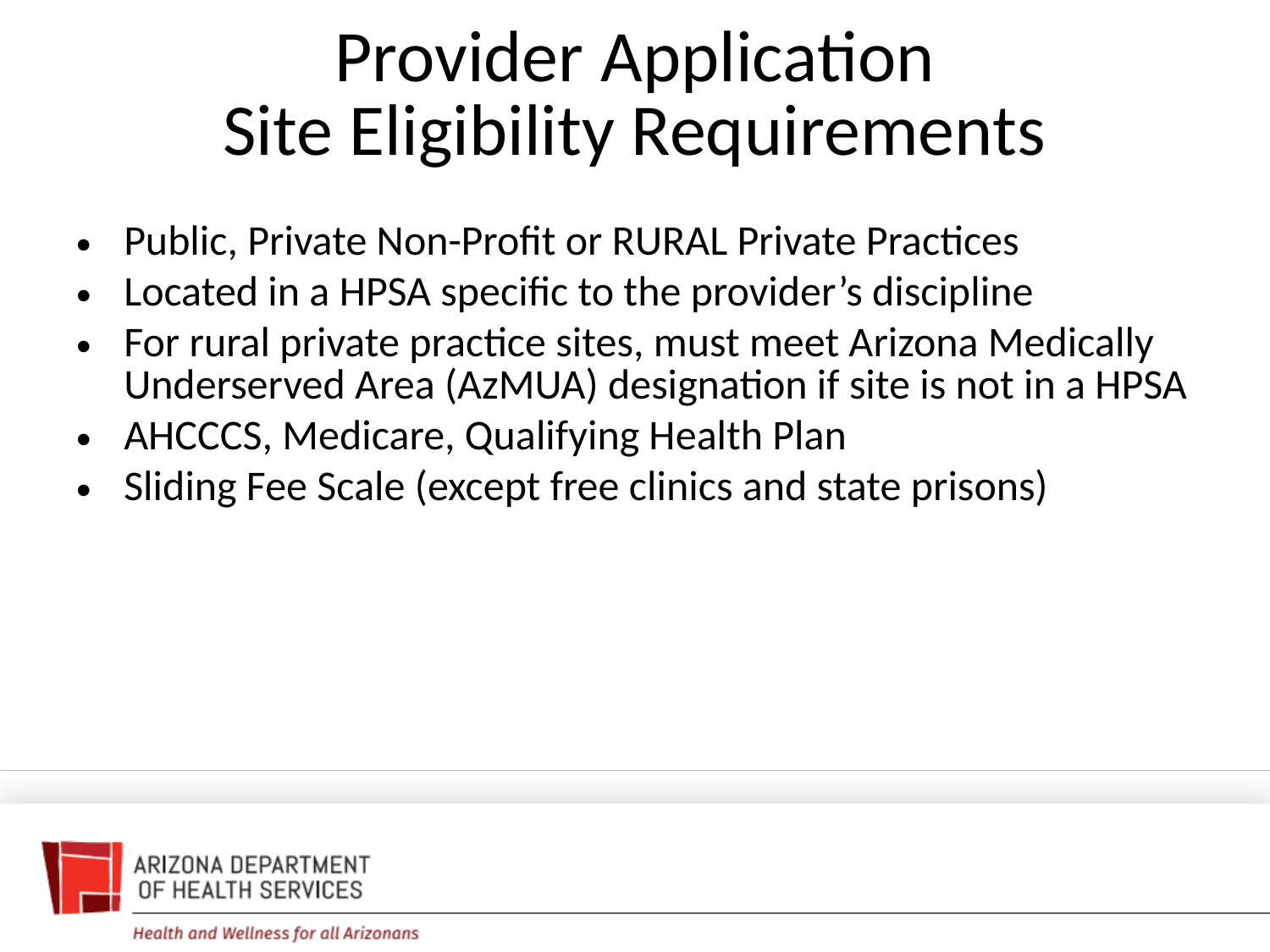

Provider Application
Site Eligibility Requirements
Public, Private Non-Profit or RURAL Private Practices
Located in a HPSA specific to the provider’s discipline
For rural private practice sites, must meet Arizona Medically Underserved Area (AzMUA) designation if site is not in a HPSA
AHCCCS, Medicare, Qualifying Health Plan
Sliding Fee Scale (except free clinics and state prisons)